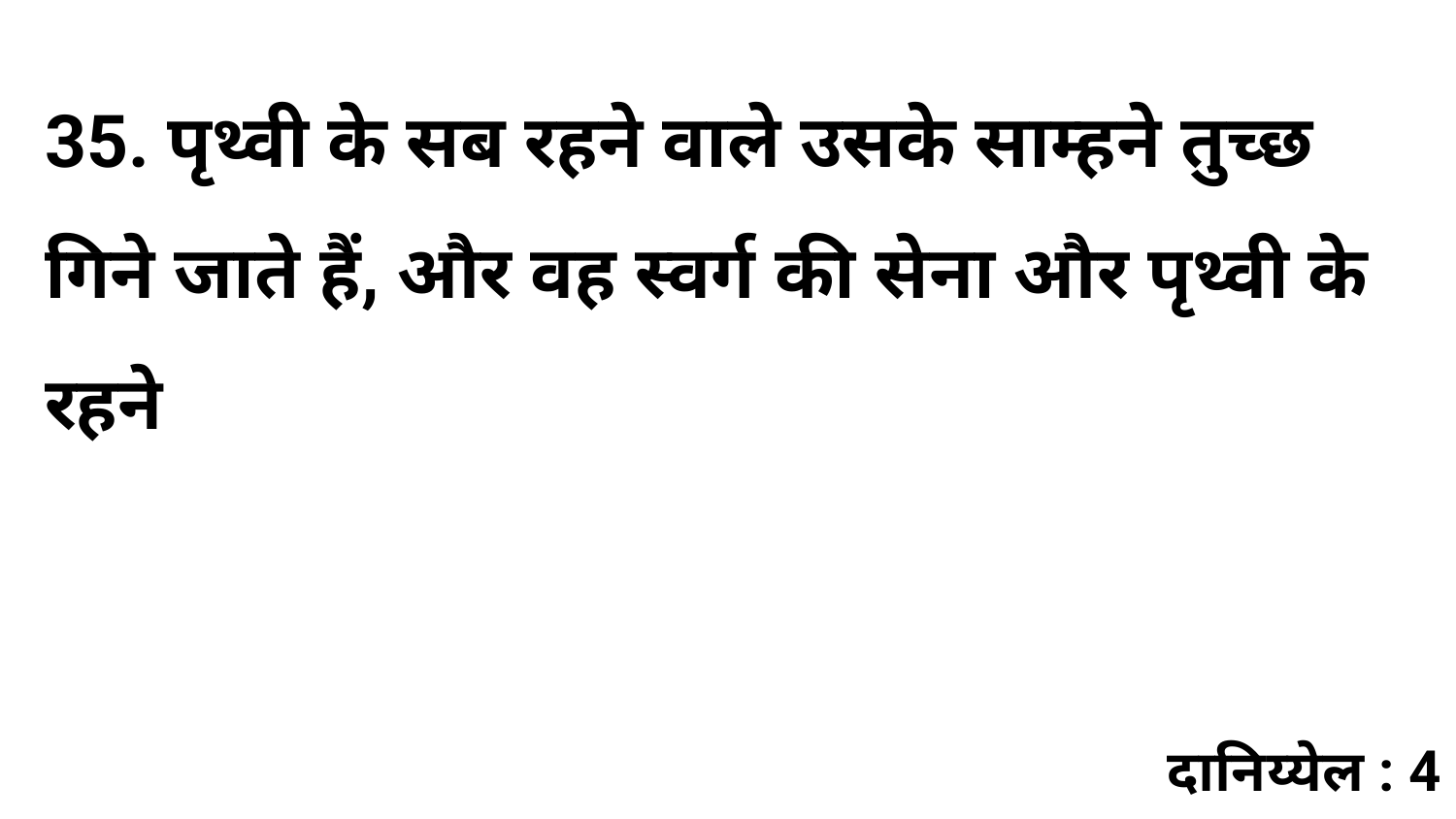

35. पृथ्वी के सब रहने वाले उसके साम्हने तुच्छ गिने जाते हैं, और वह स्वर्ग की सेना और पृथ्वी के रहने
दानिय्येल : 4